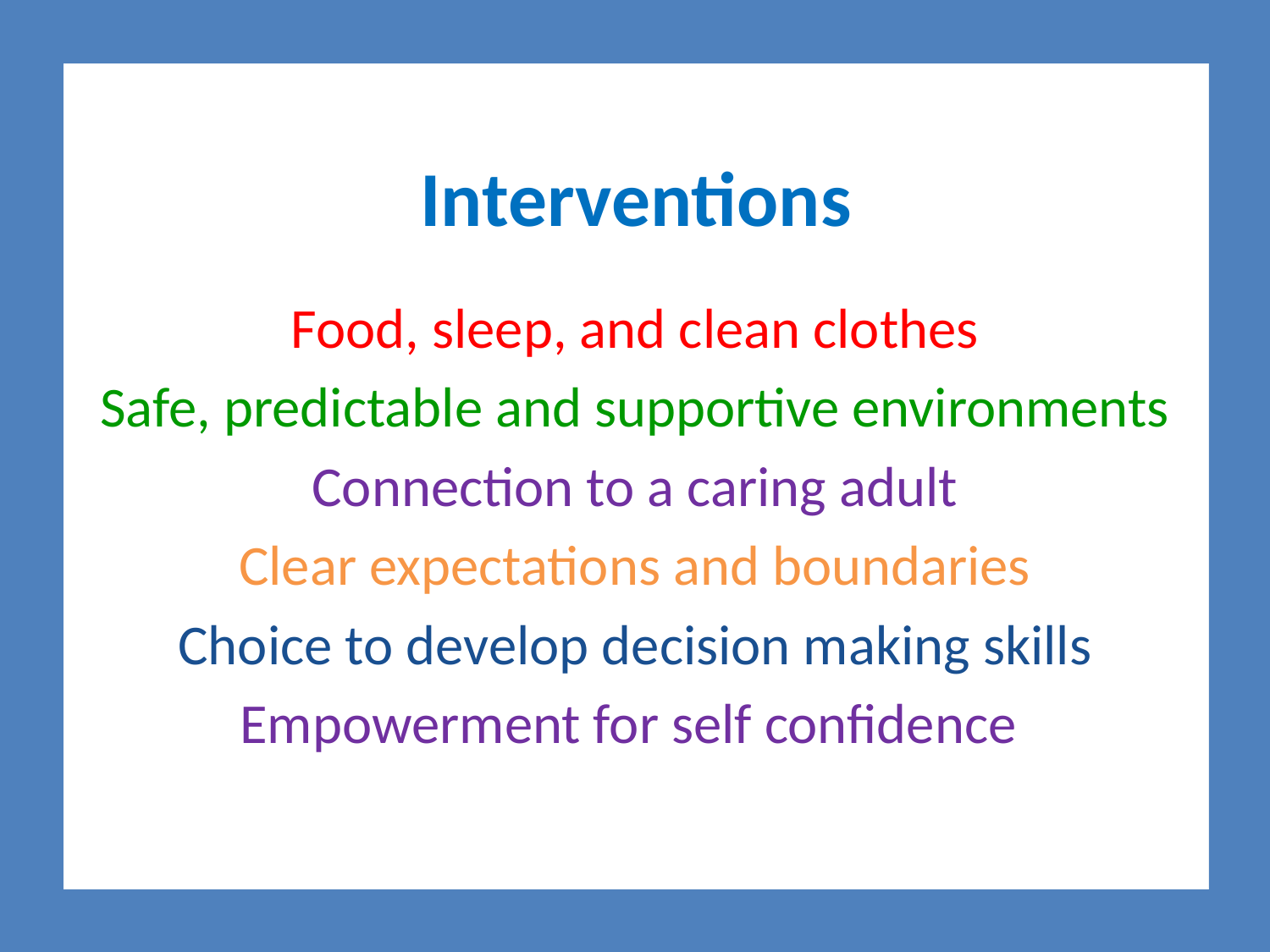

# Interventions
Food, sleep, and clean clothes
Safe, predictable and supportive environments
Connection to a caring adult
Clear expectations and boundaries
Choice to develop decision making skills
Empowerment for self confidence